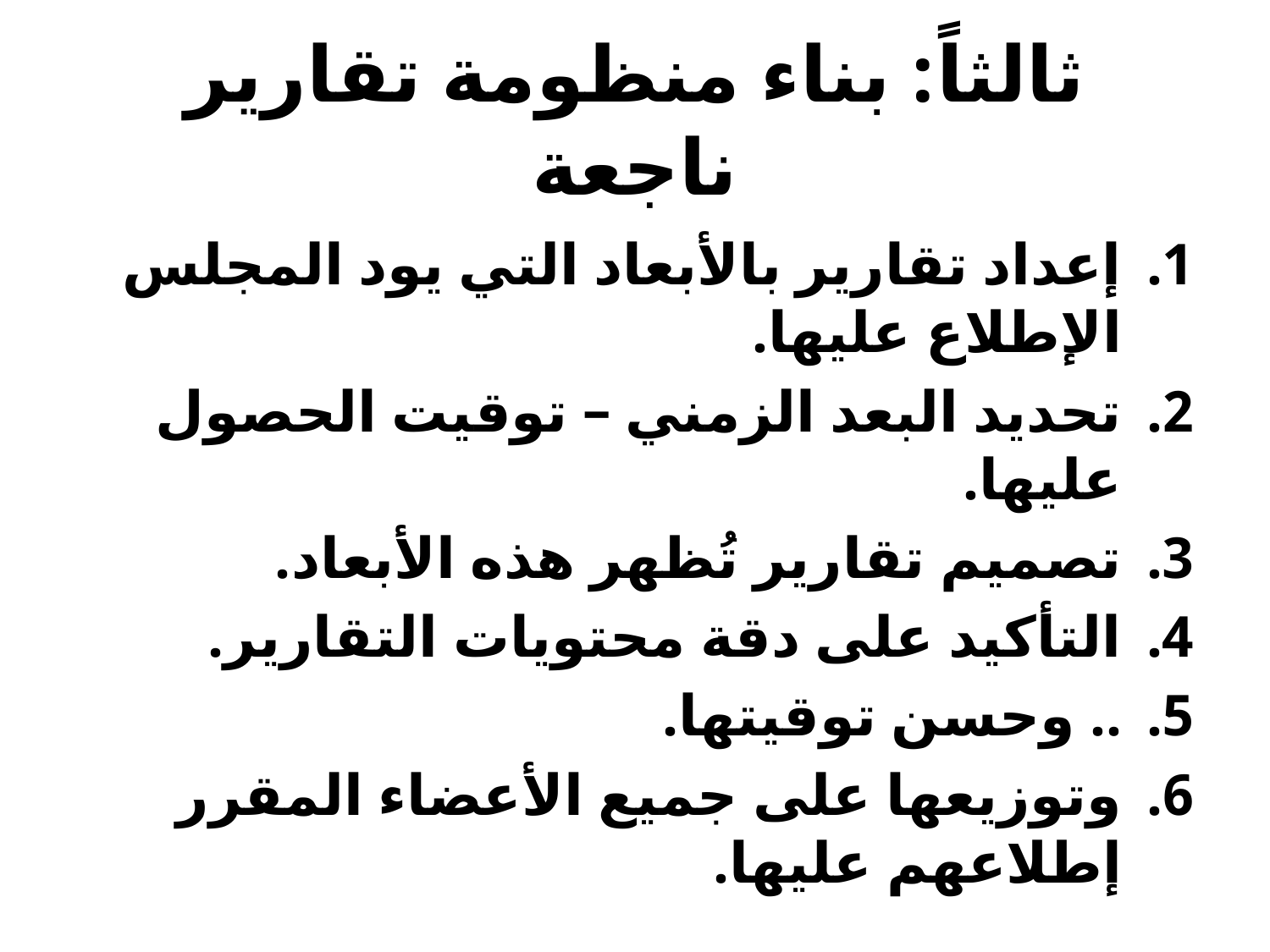

# ثالثاً: بناء منظومة تقارير ناجعة
إعداد تقارير بالأبعاد التي يود المجلس الإطلاع عليها.
تحديد البعد الزمني – توقيت الحصول عليها.
تصميم تقارير تُظهر هذه الأبعاد.
التأكيد على دقة محتويات التقارير.
.. وحسن توقيتها.
وتوزيعها على جميع الأعضاء المقرر إطلاعهم عليها.